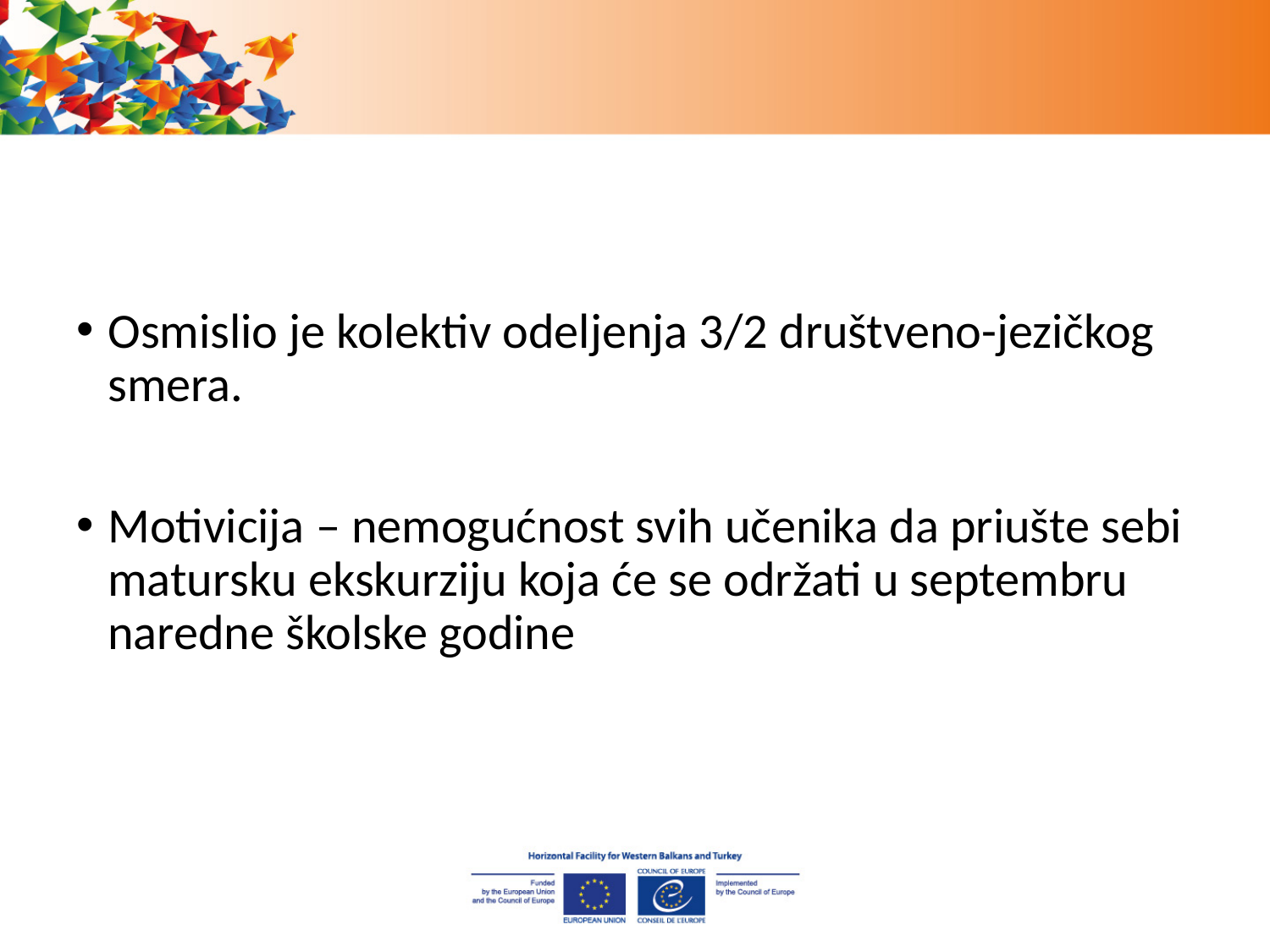

Osmislio je kolektiv odeljenja 3/2 društveno-jezičkog smera.

Motivicija – nemogućnost svih učenika da priušte sebi matursku ekskurziju koja će se održati u septembru naredne školske godine